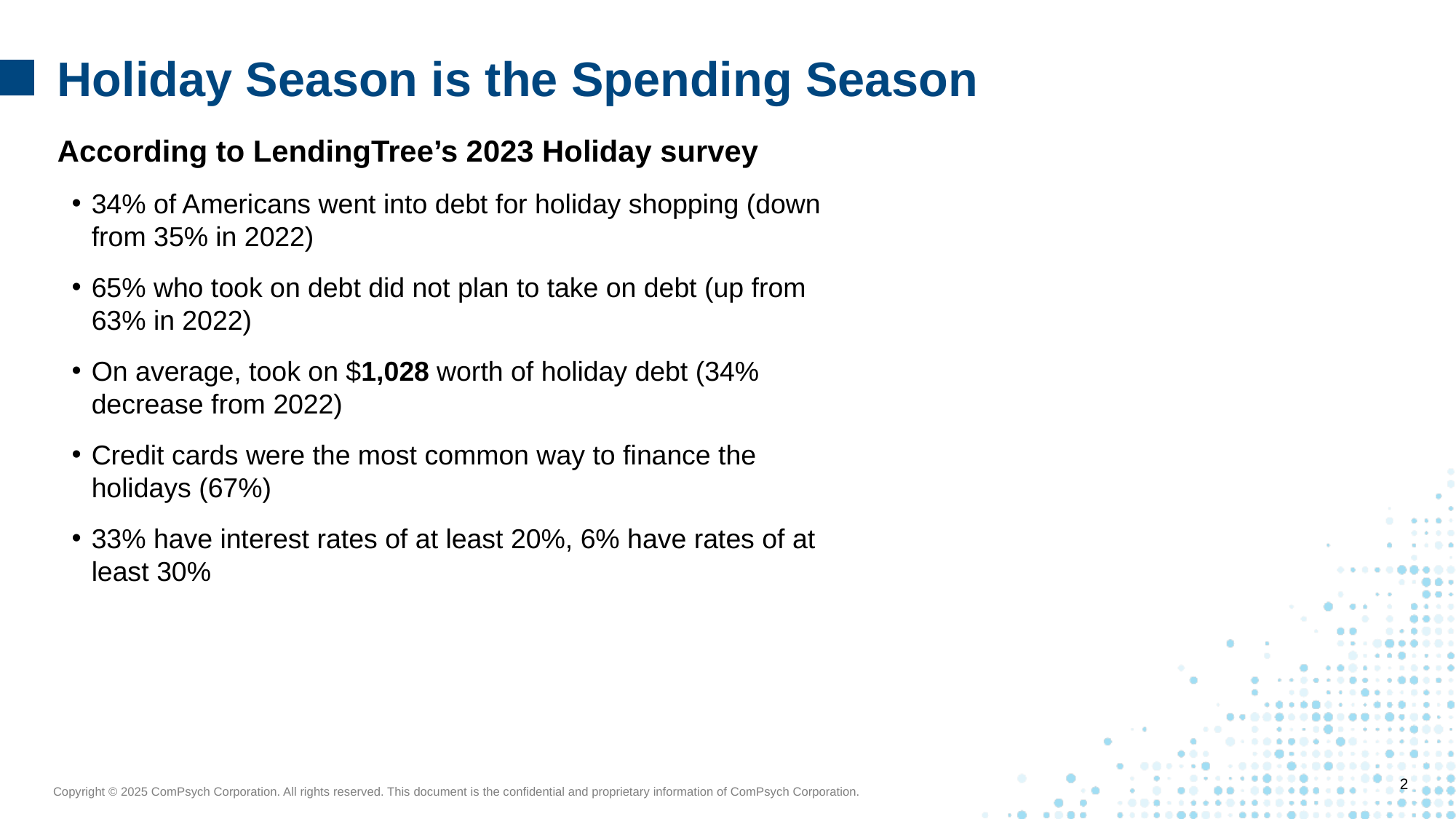

Holiday Season is the Spending Season
According to LendingTree’s 2023 Holiday survey
34% of Americans went into debt for holiday shopping (down from 35% in 2022)
65% who took on debt did not plan to take on debt (up from 63% in 2022)
On average, took on $1,028 worth of holiday debt (34% decrease from 2022)
Credit cards were the most common way to finance the holidays (67%)
33% have interest rates of at least 20%, 6% have rates of at least 30%